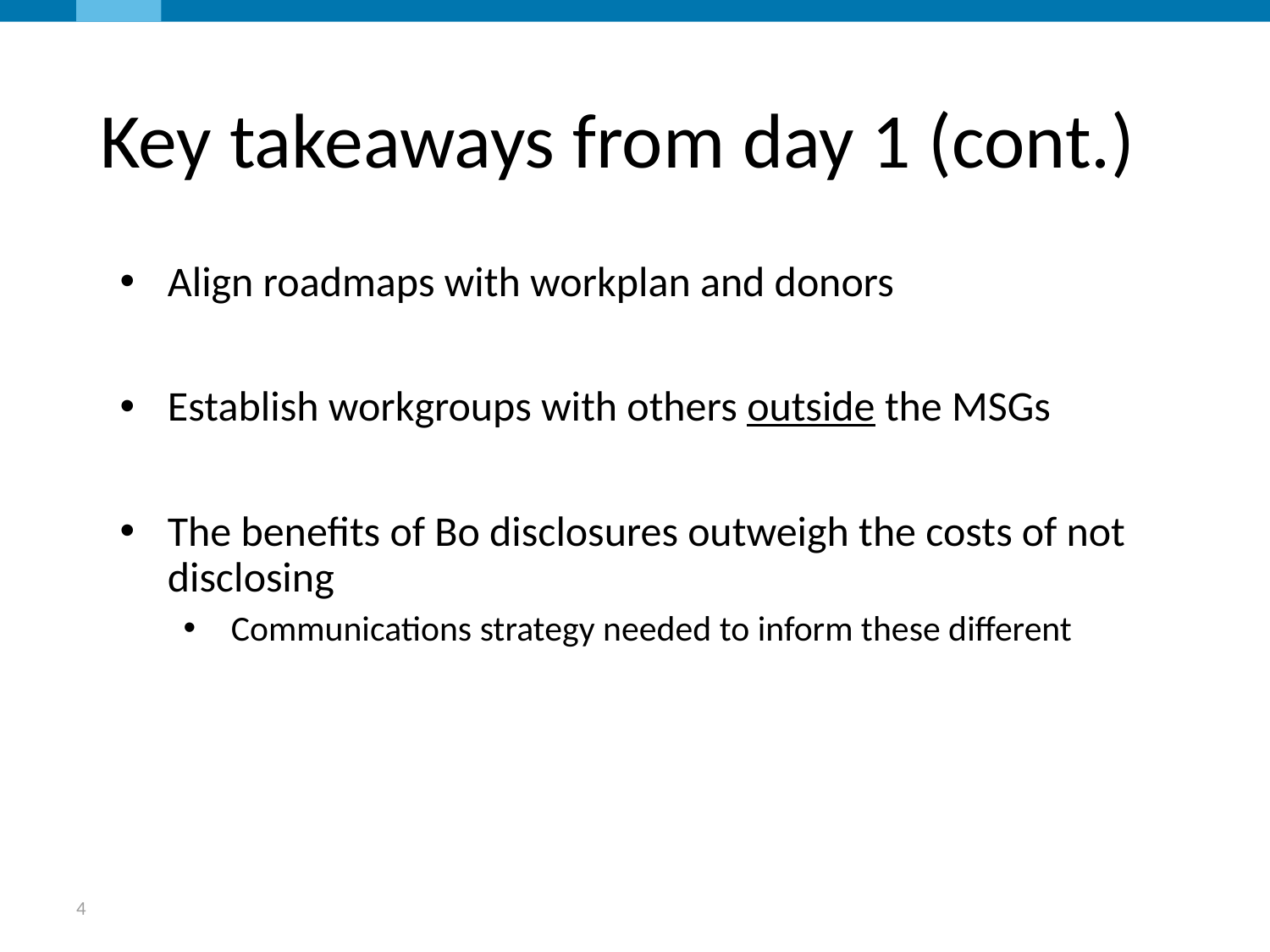

# Key takeaways from day 1 (cont.)
Align roadmaps with workplan and donors

Establish workgroups with others outside the MSGs

The benefits of Bo disclosures outweigh the costs of not disclosing
Communications strategy needed to inform these different

4